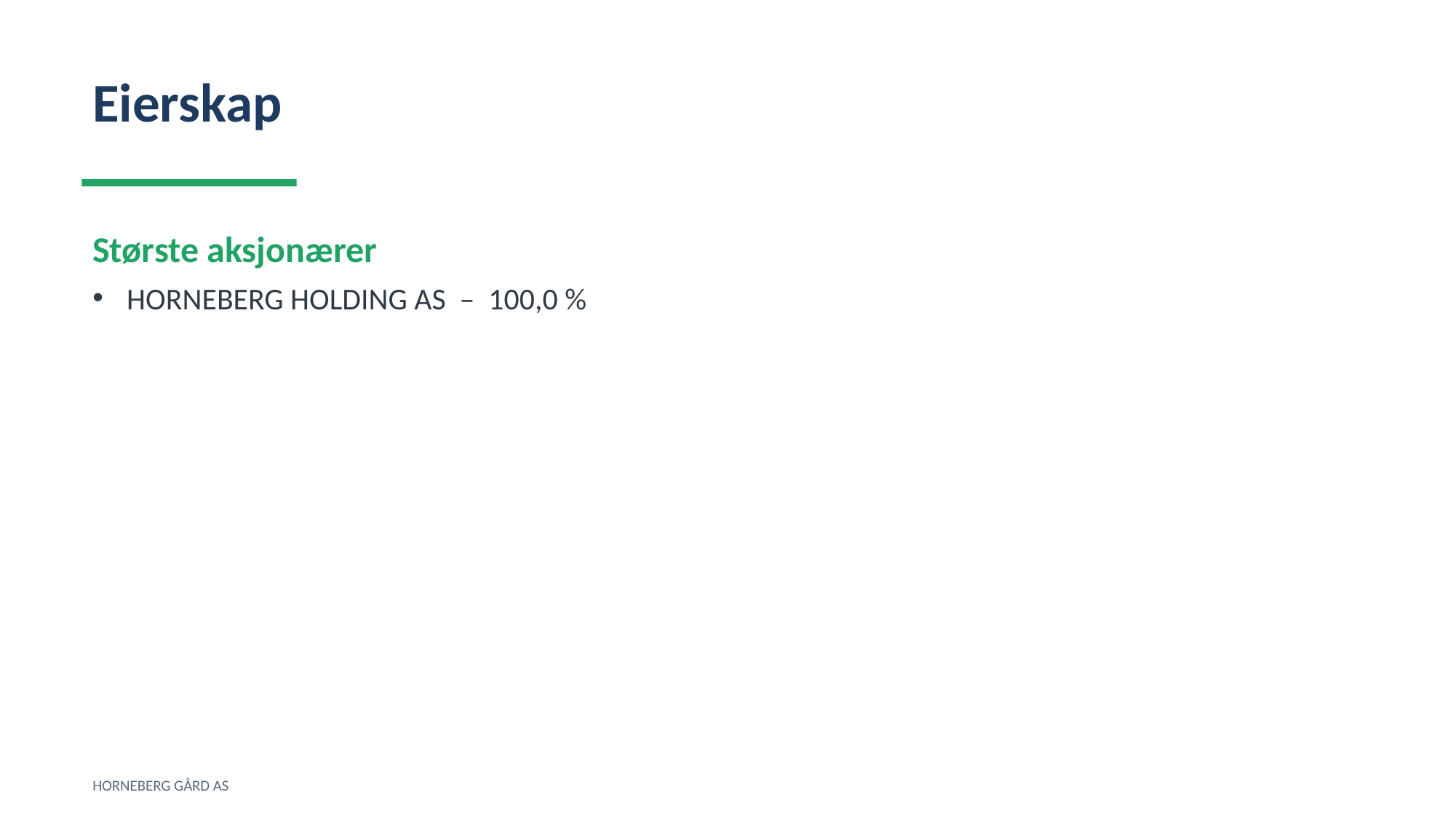

Eierskap

Største aksjonærer
HORNEBERG HOLDING AS  –  100,0 %
HORNEBERG GÅRD AS